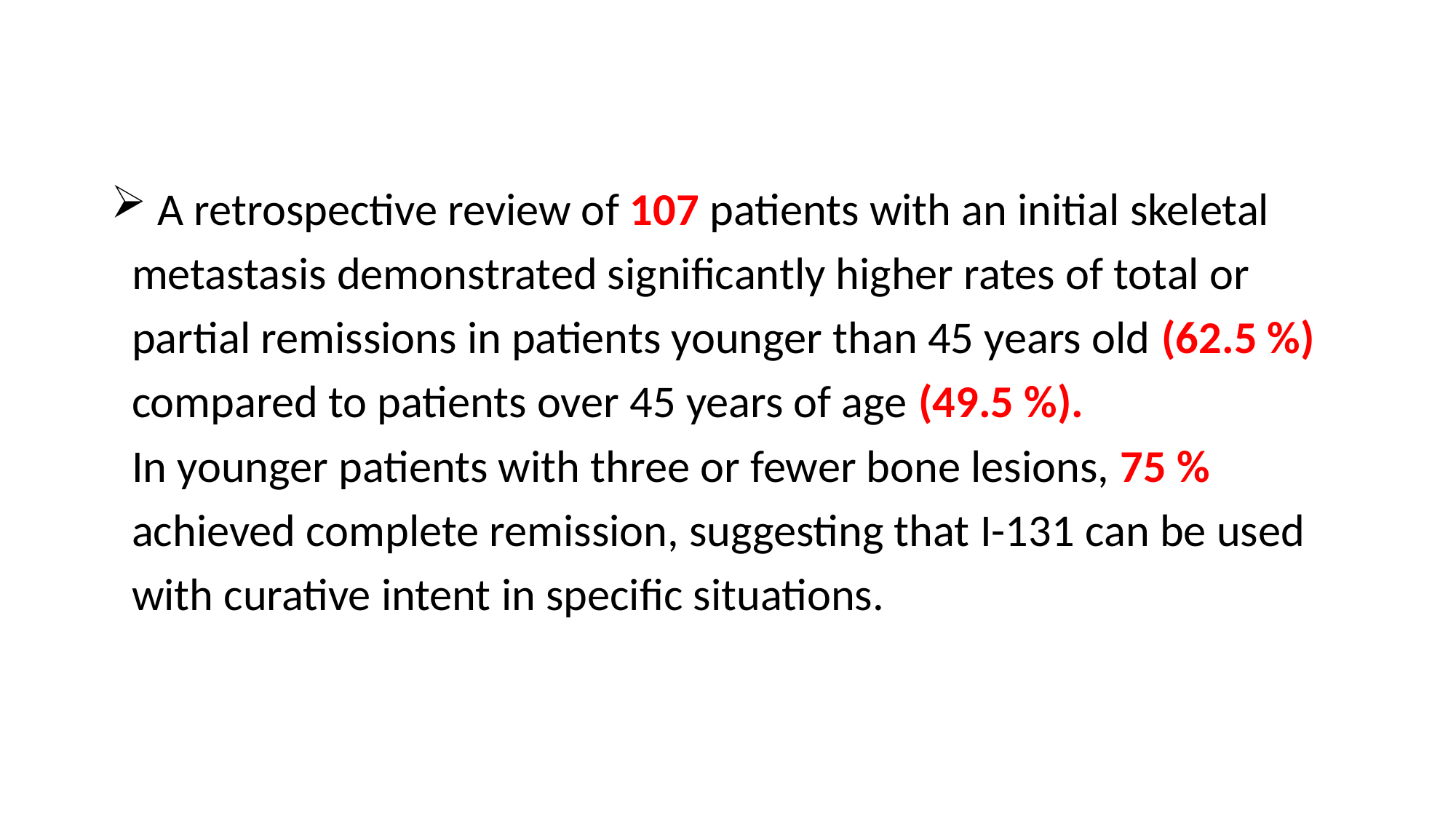

A retrospective review of 107 patients with an initial skeletal
  metastasis demonstrated signiﬁcantly higher rates of total or
  partial remissions in patients younger than 45 years old (62.5 %)
  compared to patients over 45 years of age (49.5 %).
  In younger patients with three or fewer bone lesions, 75 %
  achieved complete remission, suggesting that I-131 can be used
  with curative intent in speciﬁc situations.